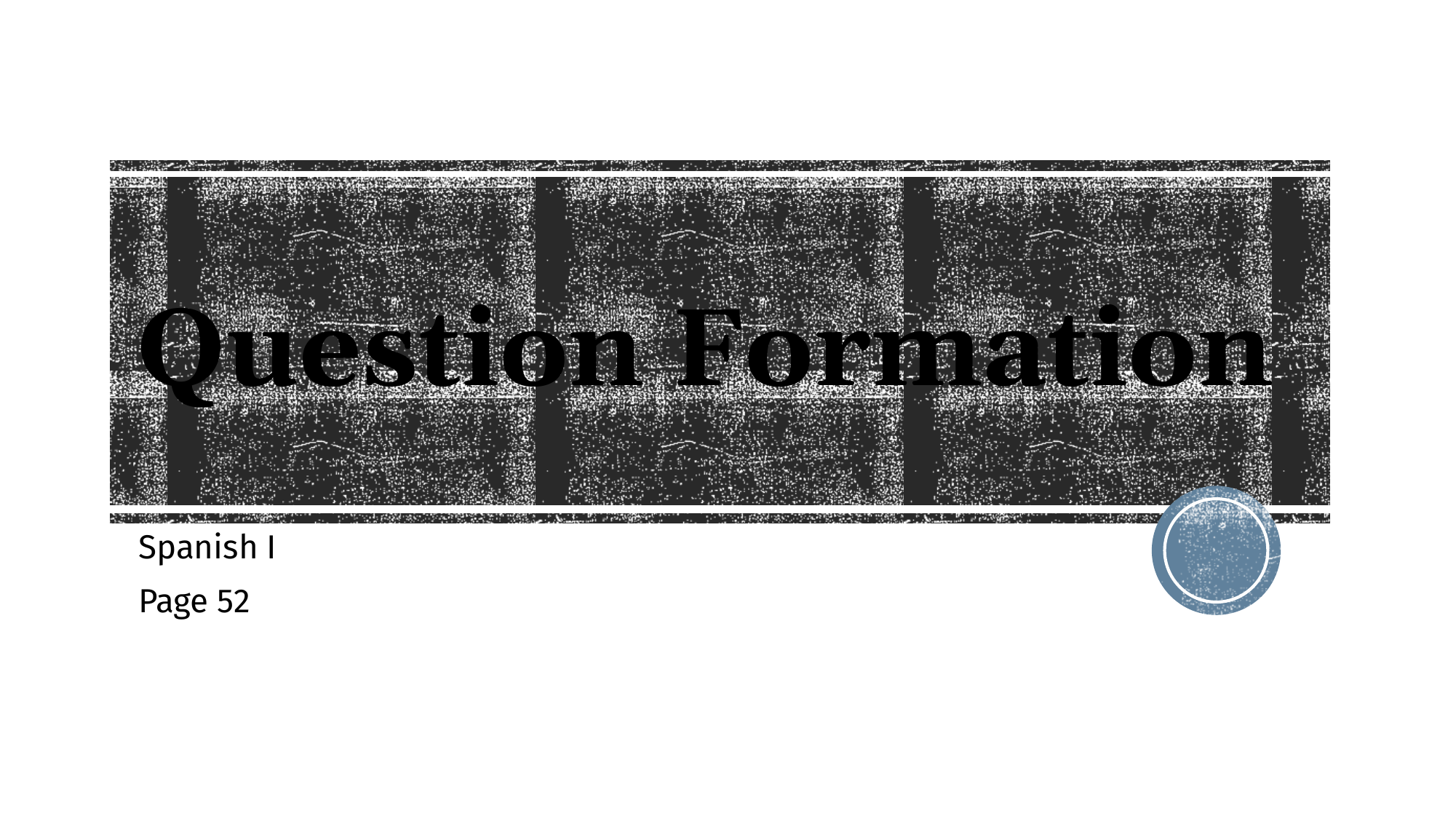

# Question Formation
Spanish I
Page 52